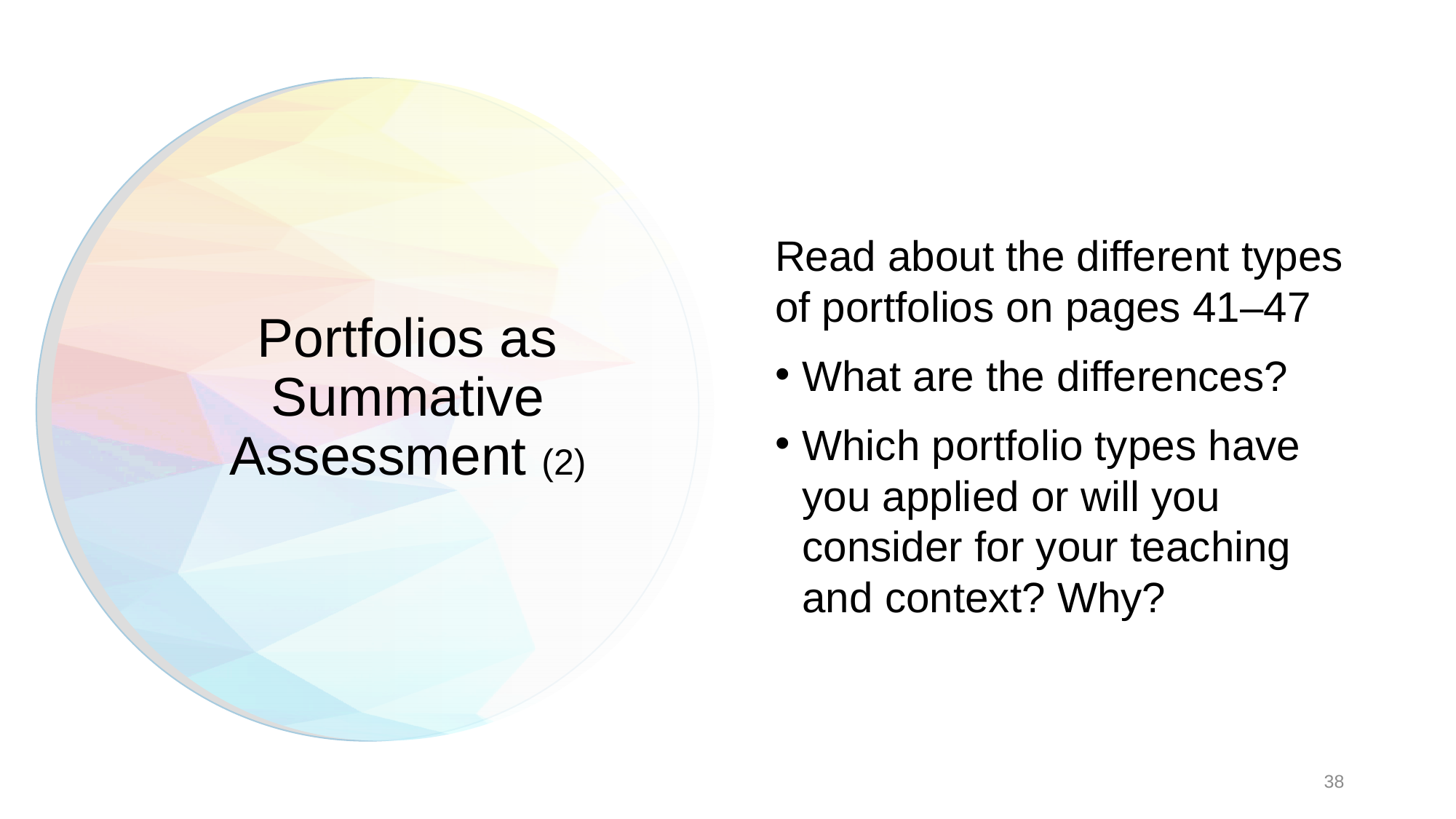

Read about the different types of portfolios on pages 41–47
What are the differences?
Which portfolio types have you applied or will you consider for your teaching and context? Why?
# Portfolios as Summative Assessment (2)
38